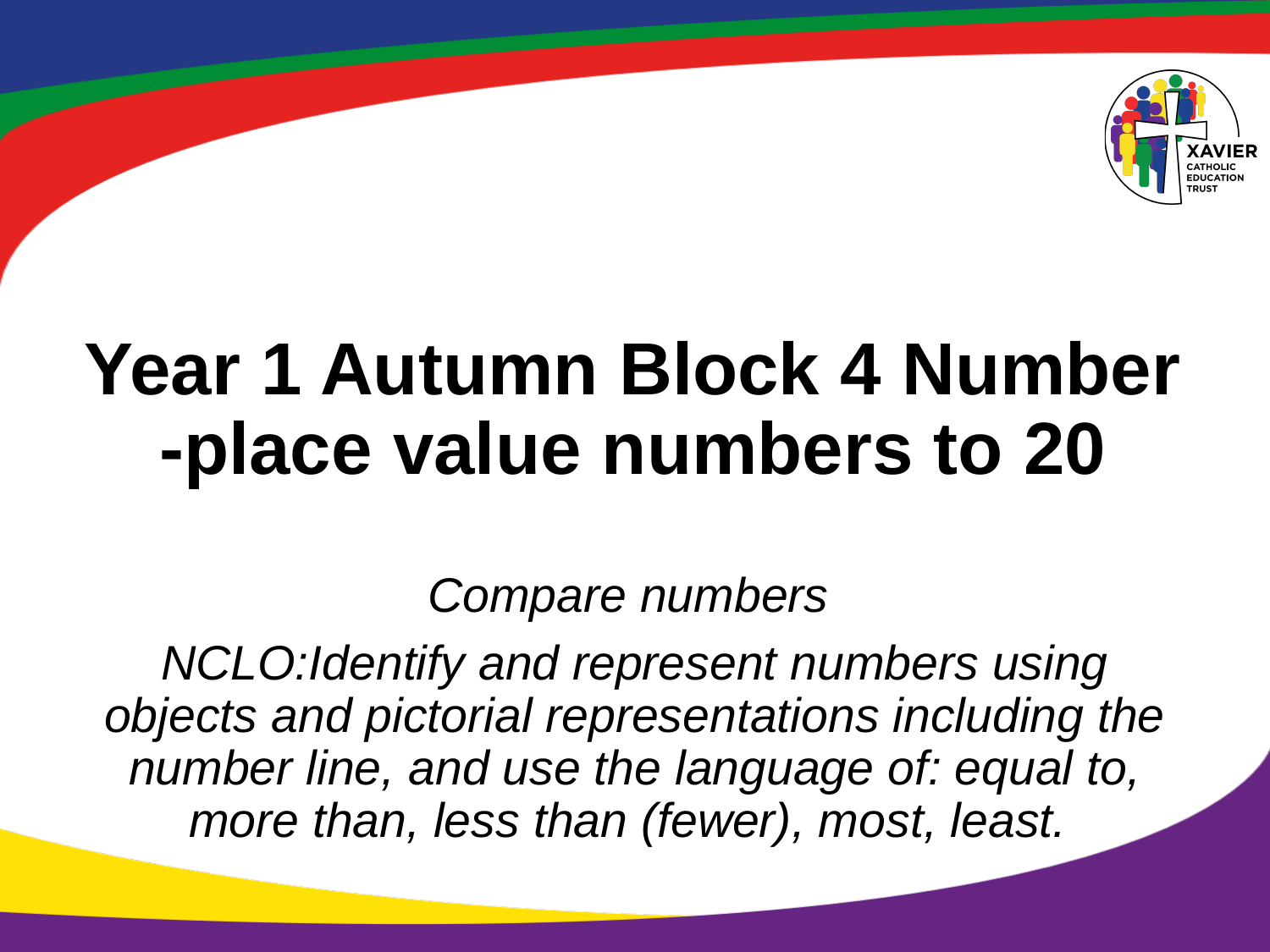

# Year 1 Autumn Block 4 Number -place value numbers to 20
Compare numbers
NCLO:Identify and represent numbers using objects and pictorial representations including the number line, and use the language of: equal to, more than, less than (fewer), most, least.